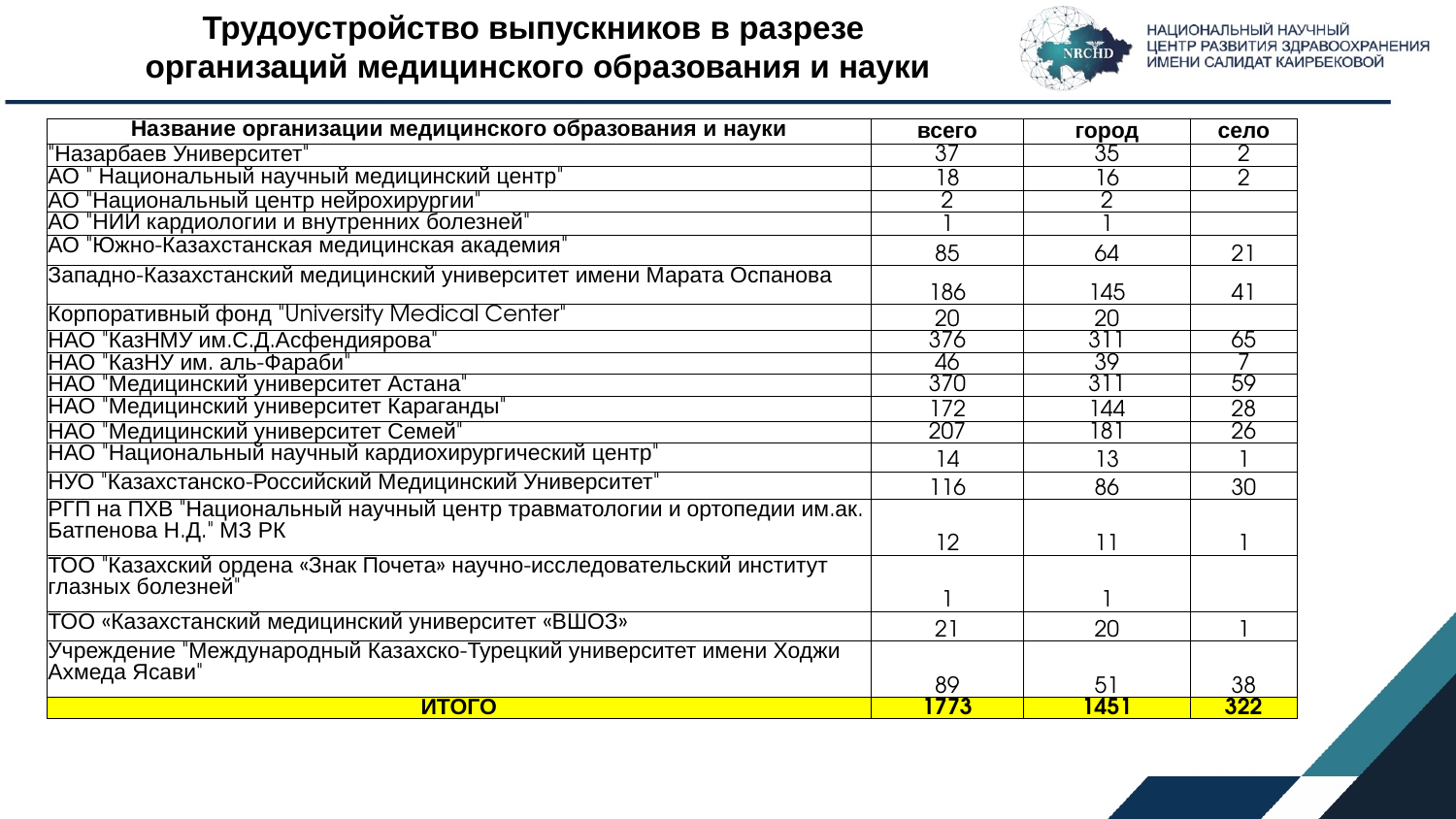

# Трудоустройство выпускников в разрезе организаций медицинского образования и науки
| Название организации медицинского образования и науки | всего | город | село |
| --- | --- | --- | --- |
| "Назарбаев Университет" | 37 | 35 | 2 |
| АО " Национальный научный медицинский центр" | 18 | 16 | 2 |
| АО "Национальный центр нейрохирургии" | 2 | 2 |  |
| АО "НИИ кардиологии и внутренних болезней" | 1 | 1 |  |
| АО "Южно-Казахстанская медицинская академия" | 85 | 64 | 21 |
| Западно-Казахстанский медицинский университет имени Марата Оспанова | 186 | 145 | 41 |
| Корпоративный фонд "University Medical Center" | 20 | 20 |  |
| НАО "КазНМУ им.С.Д.Асфендиярова" | 376 | 311 | 65 |
| НАО "КазНУ им. аль-Фараби" | 46 | 39 | 7 |
| НАО "Медицинский университет Астана" | 370 | 311 | 59 |
| НАО "Медицинский университет Караганды" | 172 | 144 | 28 |
| НАО "Медицинский университет Семей" | 207 | 181 | 26 |
| НАО "Национальный научный кардиохирургический центр" | 14 | 13 | 1 |
| НУО "Казахстанско-Российский Медицинский Университет" | 116 | 86 | 30 |
| РГП на ПХВ "Национальный научный центр травматологии и ортопедии им.ак. Батпенова Н.Д." МЗ РК | 12 | 11 | 1 |
| ТОО "Казахский ордена «Знак Почета» научно-исследовательский институт глазных болезней" | 1 | 1 |  |
| ТОО «Казахстанский медицинский университет «ВШОЗ» | 21 | 20 | 1 |
| Учреждение "Международный Казахско-Турецкий университет имени Ходжи Ахмеда Ясави" | 89 | 51 | 38 |
| ИТОГО | 1773 | 1451 | 322 |